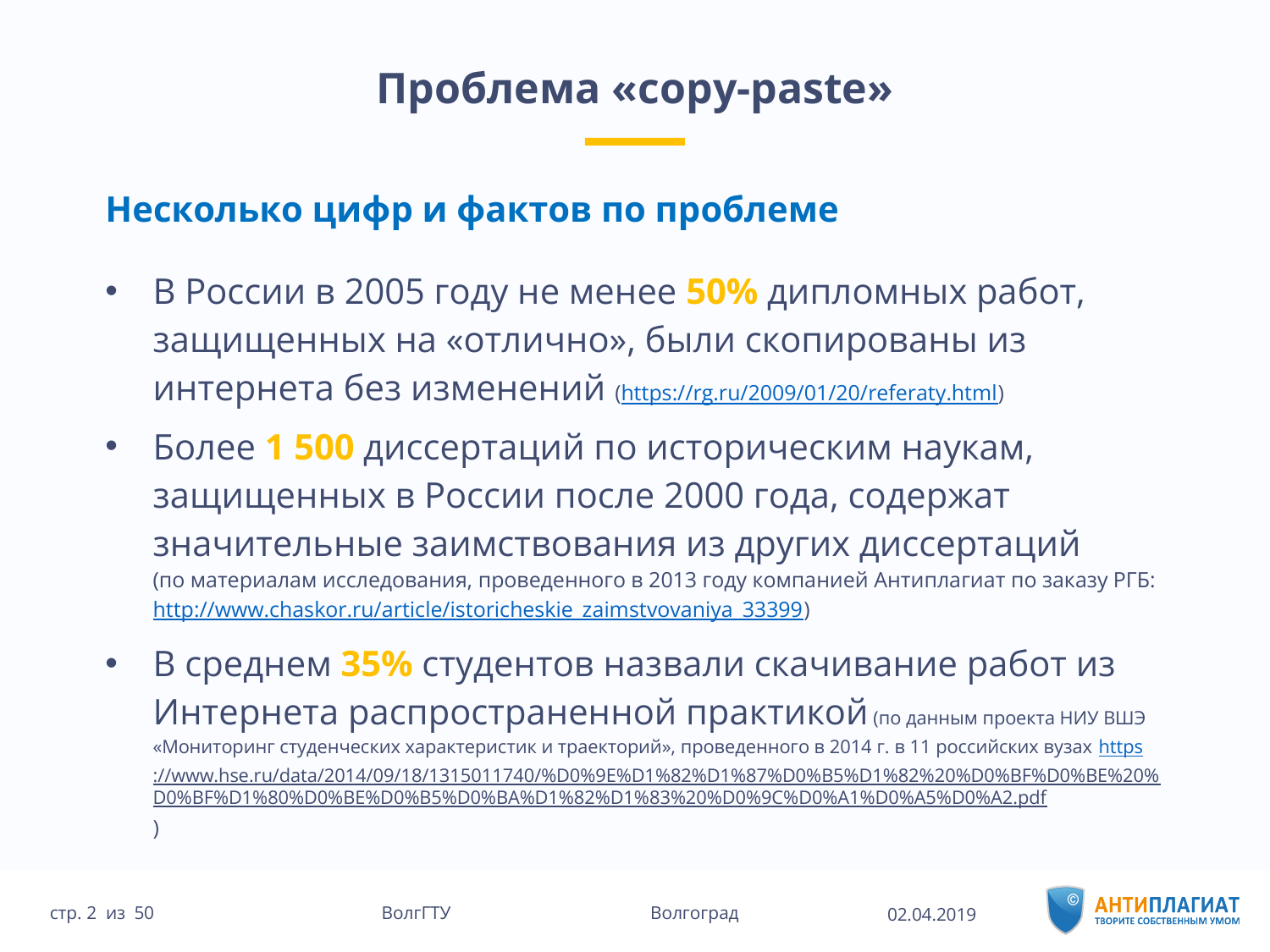

# Проблема «copy-paste»
Несколько цифр и фактов по проблеме
В России в 2005 году не менее 50% дипломных работ, защищенных на «отлично», были скопированы из интернета без изменений (https://rg.ru/2009/01/20/referaty.html)
Более 1 500 диссертаций по историческим наукам, защищенных в России после 2000 года, содержат значительные заимствования из других диссертаций
(по материалам исследования, проведенного в 2013 году компанией Антиплагиат по заказу РГБ: http://www.chaskor.ru/article/istoricheskie_zaimstvovaniya_33399)
В среднем 35% студентов назвали скачивание работ из Интернета распространенной практикой (по данным проекта НИУ ВШЭ «Мониторинг студенческих характеристик и траекторий», проведенного в 2014 г. в 11 российских вузах https://www.hse.ru/data/2014/09/18/1315011740/%D0%9E%D1%82%D1%87%D0%B5%D1%82%20%D0%BF%D0%BE%20%D0%BF%D1%80%D0%BE%D0%B5%D0%BA%D1%82%D1%83%20%D0%9C%D0%A1%D0%A5%D0%A2.pdf)
02.04.2019
50                                                 ВолгГТУ                                           Волгоград
стр. 2  из